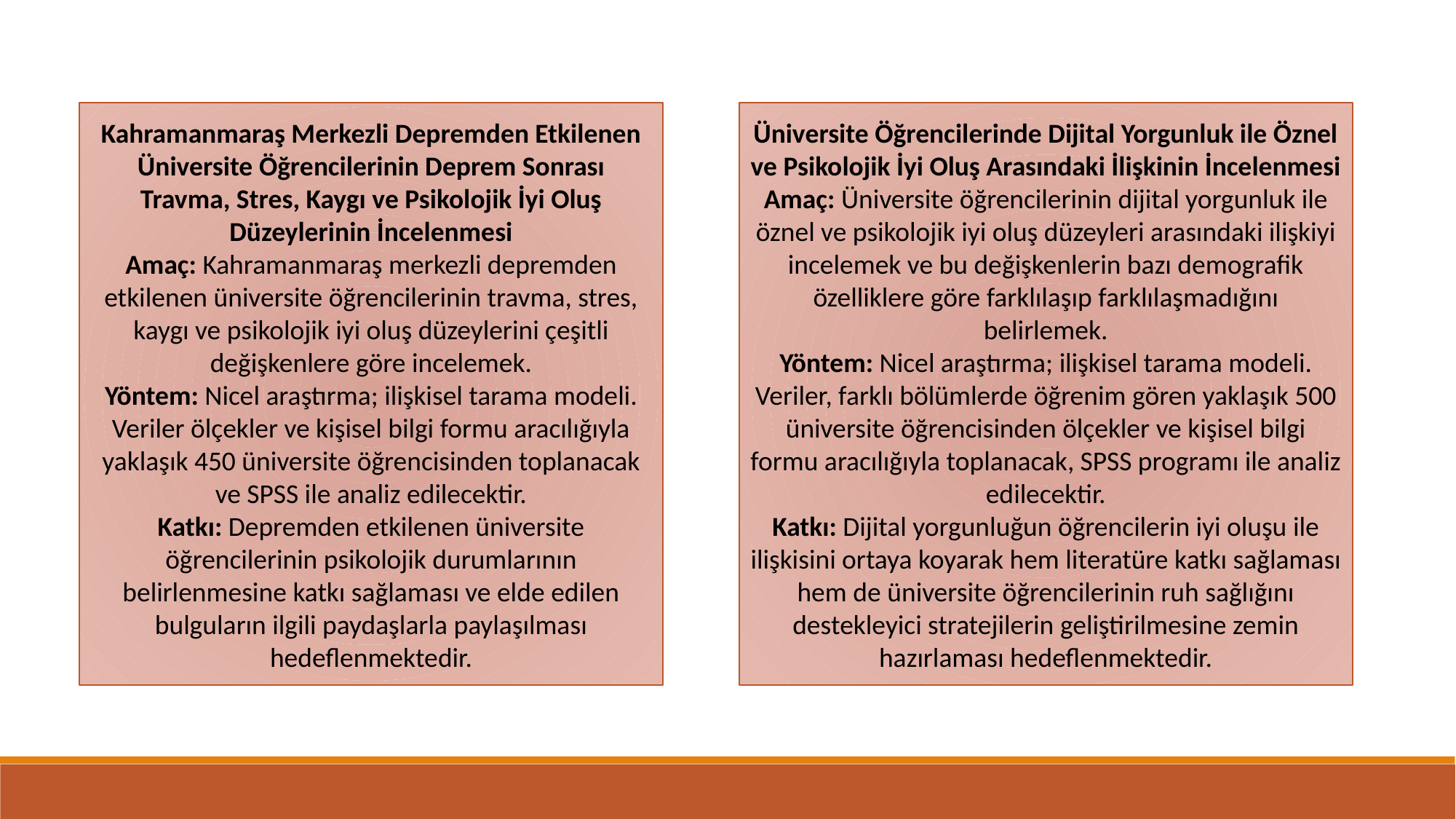

Kahramanmaraş Merkezli Depremden Etkilenen Üniversite Öğrencilerinin Deprem Sonrası Travma, Stres, Kaygı ve Psikolojik İyi Oluş Düzeylerinin İncelenmesi
Amaç: Kahramanmaraş merkezli depremden etkilenen üniversite öğrencilerinin travma, stres, kaygı ve psikolojik iyi oluş düzeylerini çeşitli değişkenlere göre incelemek.
Yöntem: Nicel araştırma; ilişkisel tarama modeli. Veriler ölçekler ve kişisel bilgi formu aracılığıyla yaklaşık 450 üniversite öğrencisinden toplanacak ve SPSS ile analiz edilecektir.
Katkı: Depremden etkilenen üniversite öğrencilerinin psikolojik durumlarının belirlenmesine katkı sağlaması ve elde edilen bulguların ilgili paydaşlarla paylaşılması hedeflenmektedir.
Üniversite Öğrencilerinde Dijital Yorgunluk ile Öznel ve Psikolojik İyi Oluş Arasındaki İlişkinin İncelenmesi
Amaç: Üniversite öğrencilerinin dijital yorgunluk ile öznel ve psikolojik iyi oluş düzeyleri arasındaki ilişkiyi incelemek ve bu değişkenlerin bazı demografik özelliklere göre farklılaşıp farklılaşmadığını belirlemek.
Yöntem: Nicel araştırma; ilişkisel tarama modeli. Veriler, farklı bölümlerde öğrenim gören yaklaşık 500 üniversite öğrencisinden ölçekler ve kişisel bilgi formu aracılığıyla toplanacak, SPSS programı ile analiz edilecektir.
Katkı: Dijital yorgunluğun öğrencilerin iyi oluşu ile ilişkisini ortaya koyarak hem literatüre katkı sağlaması hem de üniversite öğrencilerinin ruh sağlığını destekleyici stratejilerin geliştirilmesine zemin hazırlaması hedeflenmektedir.